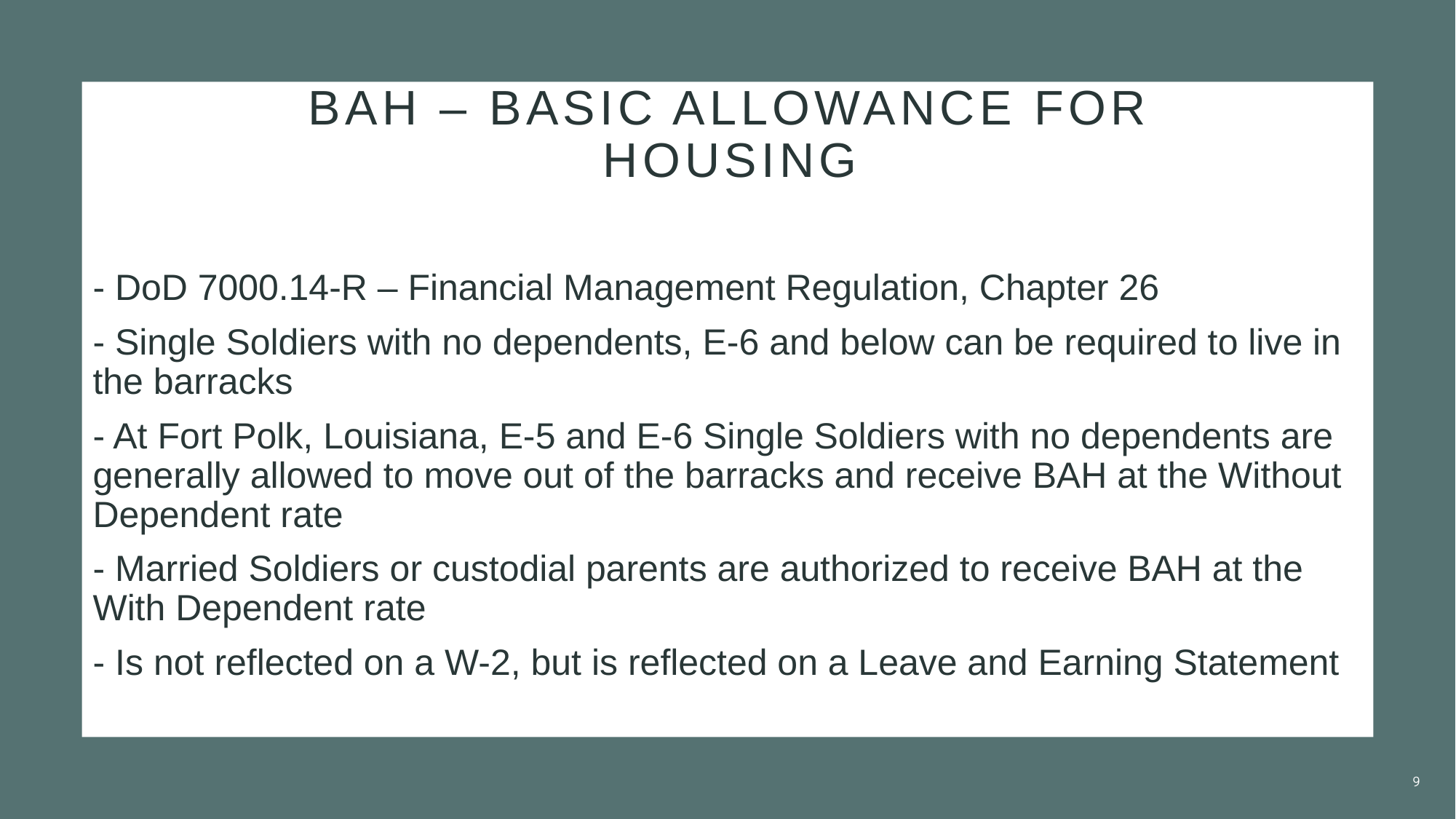

# Bah – basic allowance for housing

- DoD 7000.14-R – Financial Management Regulation, Chapter 26
- Single Soldiers with no dependents, E-6 and below can be required to live in the barracks
- At Fort Polk, Louisiana, E-5 and E-6 Single Soldiers with no dependents are generally allowed to move out of the barracks and receive BAH at the Without Dependent rate
- Married Soldiers or custodial parents are authorized to receive BAH at the With Dependent rate
- Is not reflected on a W-2, but is reflected on a Leave and Earning Statement
9